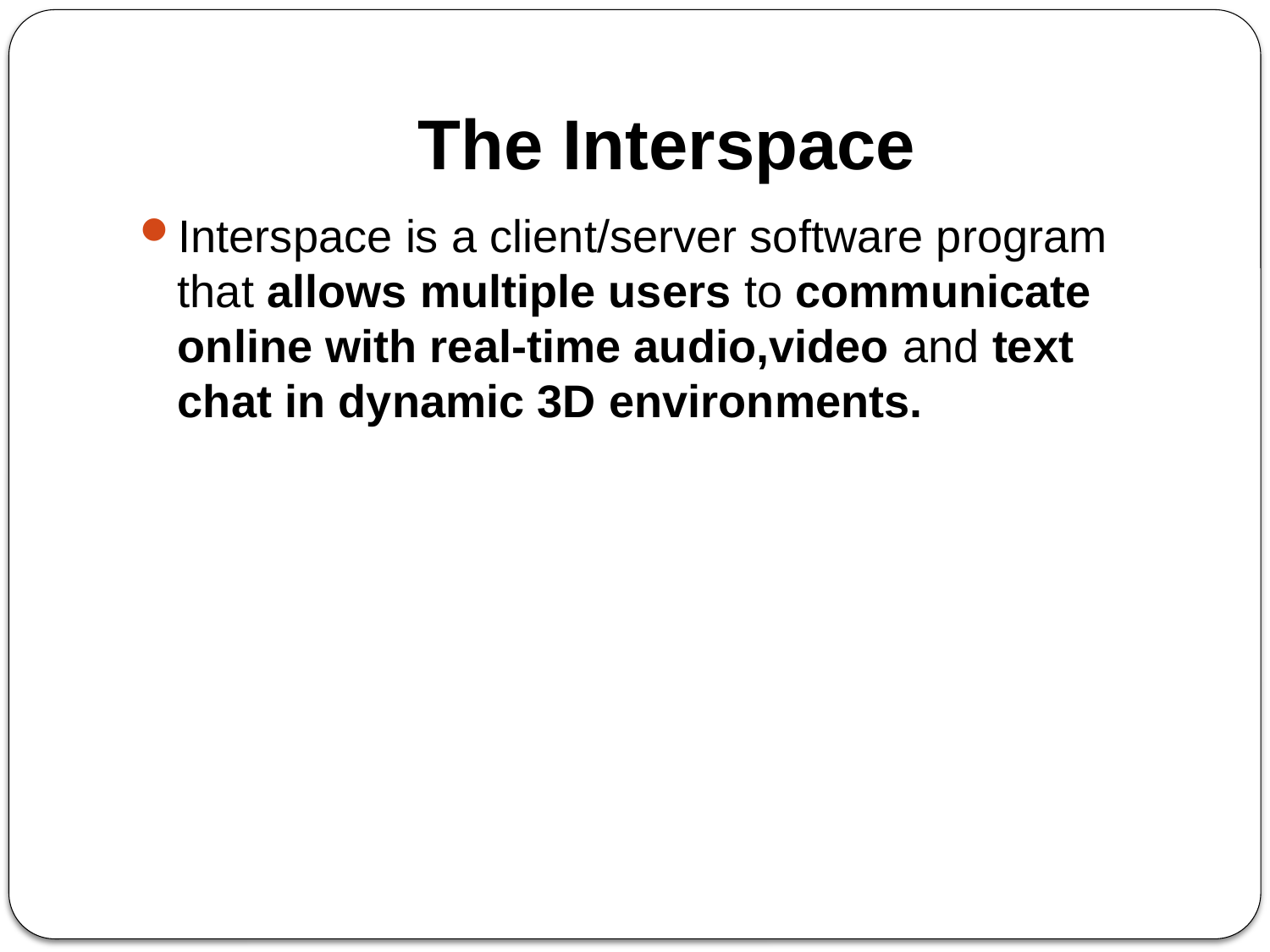

# The Interspace
Interspace is a client/server software program that allows multiple users to communicate online with real-time audio,video and text chat in dynamic 3D environments.